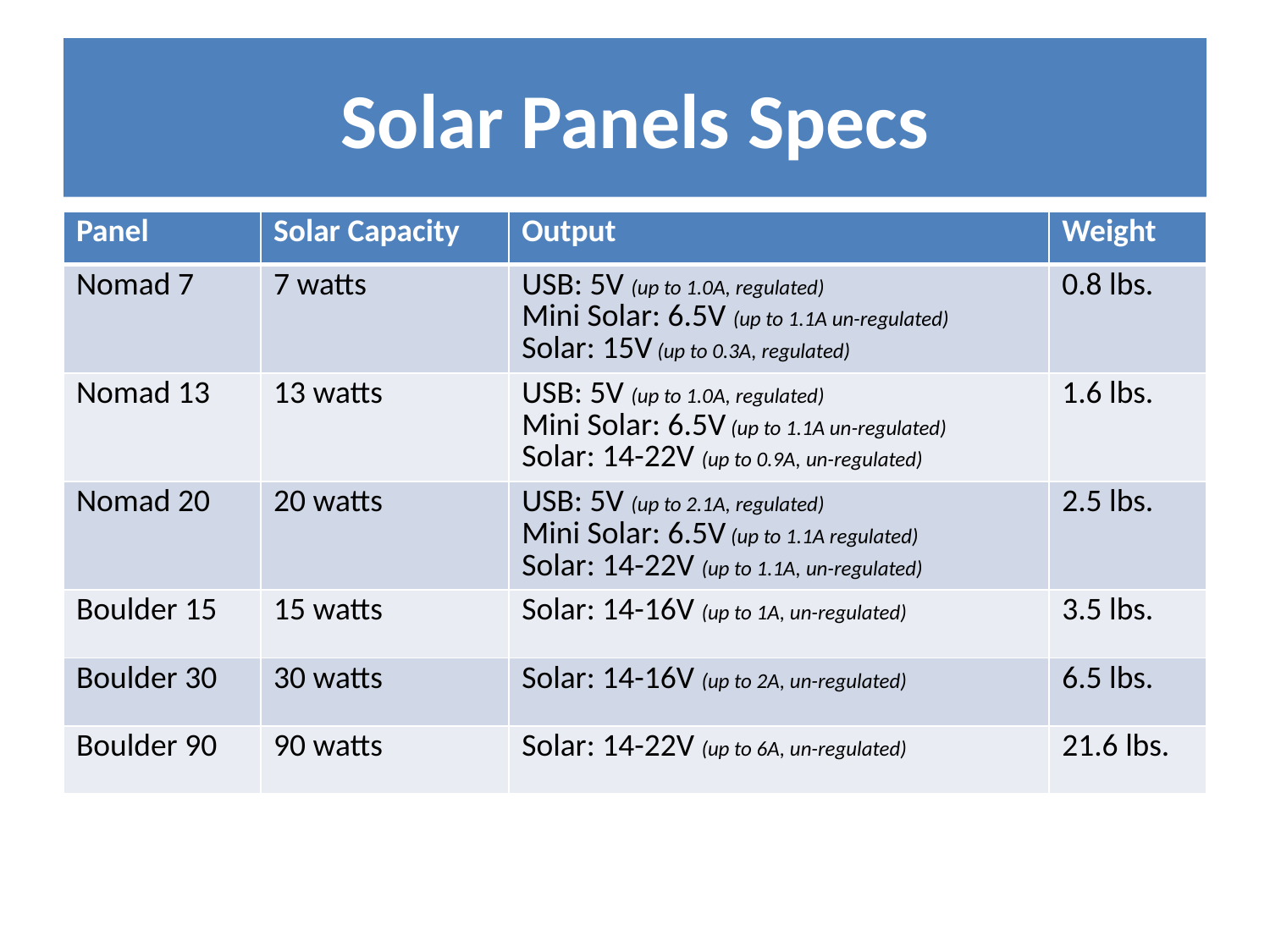

# Solar Panels Specs
| Panel | Solar Capacity | Output | Weight |
| --- | --- | --- | --- |
| Nomad 7 | 7 watts | USB: 5V (up to 1.0A, regulated) Mini Solar: 6.5V (up to 1.1A un-regulated) Solar: 15V (up to 0.3A, regulated) | 0.8 lbs. |
| Nomad 13 | 13 watts | USB: 5V (up to 1.0A, regulated) Mini Solar: 6.5V (up to 1.1A un-regulated) Solar: 14-22V (up to 0.9A, un-regulated) | 1.6 lbs. |
| Nomad 20 | 20 watts | USB: 5V (up to 2.1A, regulated) Mini Solar: 6.5V (up to 1.1A regulated) Solar: 14-22V (up to 1.1A, un-regulated) | 2.5 lbs. |
| Boulder 15 | 15 watts | Solar: 14-16V (up to 1A, un-regulated) | 3.5 lbs. |
| Boulder 30 | 30 watts | Solar: 14-16V (up to 2A, un-regulated) | 6.5 lbs. |
| Boulder 90 | 90 watts | Solar: 14-22V (up to 6A, un-regulated) | 21.6 lbs. |